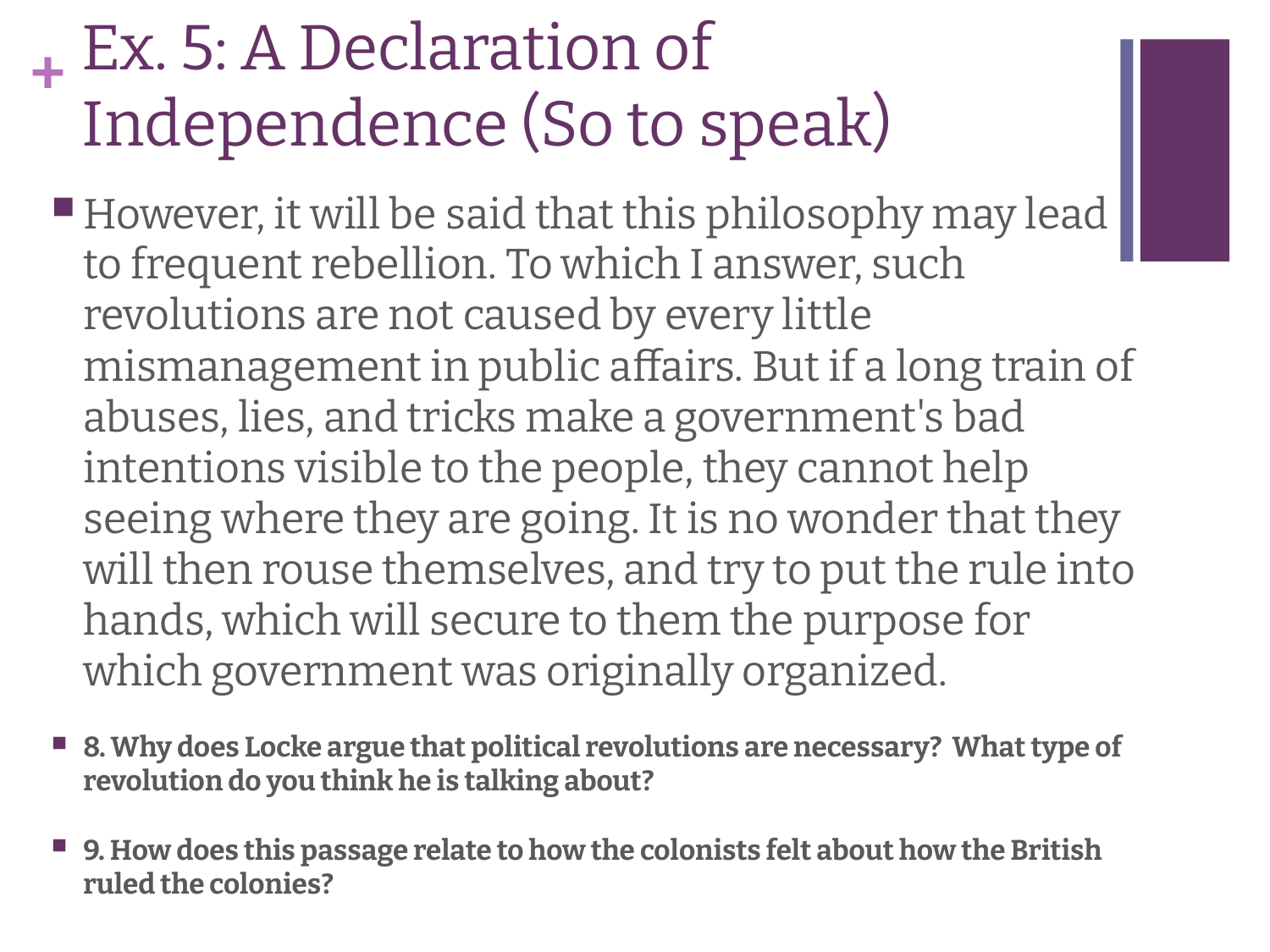

# Ex. 5: A Declaration of Independence (So to speak)
However, it will be said that this philosophy may lead to frequent rebellion. To which I answer, such revolutions are not caused by every little mismanagement in public affairs. But if a long train of abuses, lies, and tricks make a government's bad intentions visible to the people, they cannot help seeing where they are going. It is no wonder that they will then rouse themselves, and try to put the rule into hands, which will secure to them the purpose for which government was originally organized.
8. Why does Locke argue that political revolutions are necessary?  What type of revolution do you think he is talking about?
9. How does this passage relate to how the colonists felt about how the British ruled the colonies?